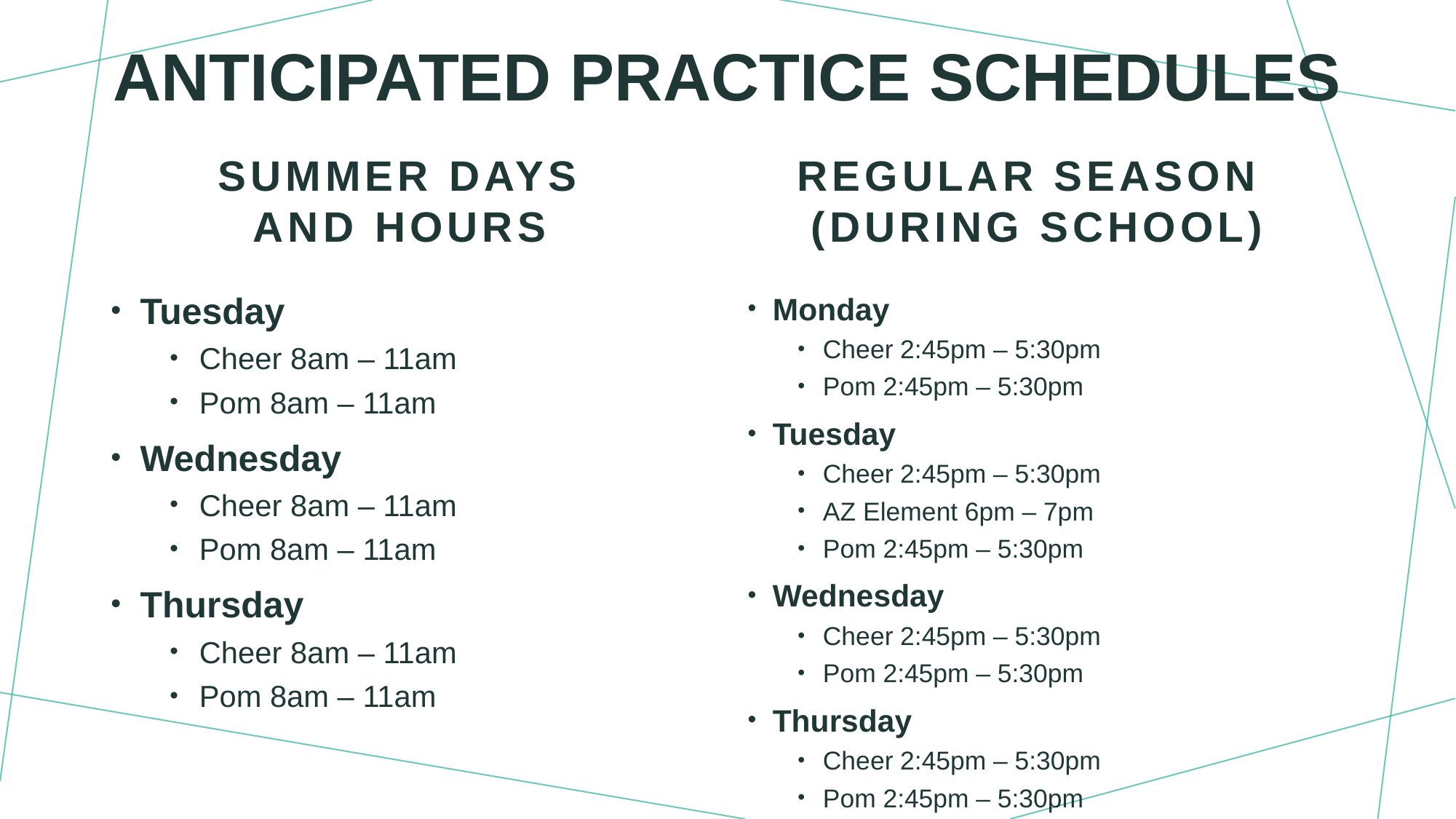

# Anticipated practice schedules
Summer days
and hours
Regular season
(during school)
Tuesday
Cheer 8am – 11am
Pom 8am – 11am
Wednesday
Cheer 8am – 11am
Pom 8am – 11am
Thursday
Cheer 8am – 11am
Pom 8am – 11am

Monday
Cheer 2:45pm – 5:30pm
Pom 2:45pm – 5:30pm
Tuesday
Cheer 2:45pm – 5:30pm
AZ Element 6pm – 7pm
Pom 2:45pm – 5:30pm
Wednesday
Cheer 2:45pm – 5:30pm
Pom 2:45pm – 5:30pm
Thursday
Cheer 2:45pm – 5:30pm
Pom 2:45pm – 5:30pm